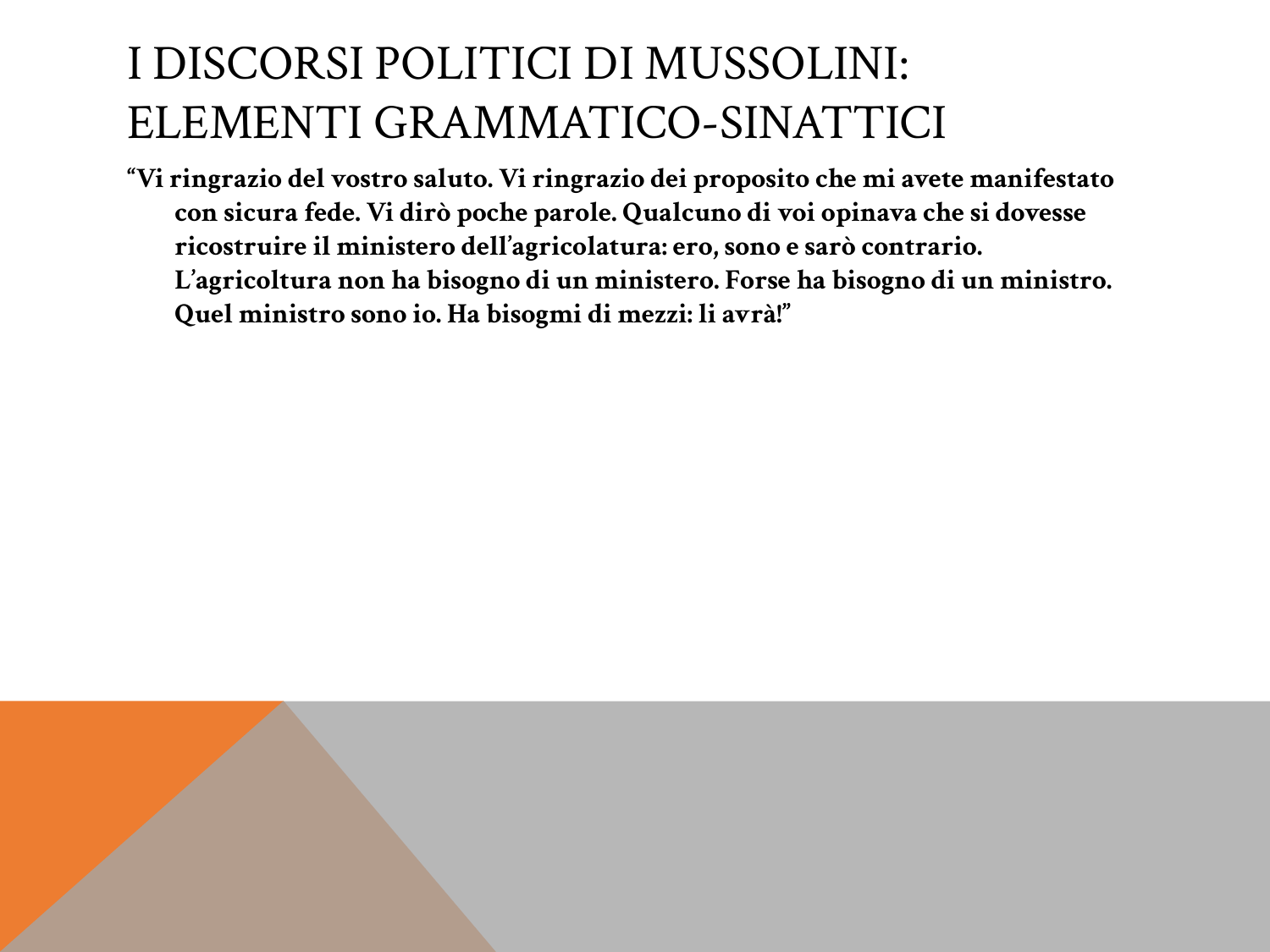

# I discorsi politici di Mussolini: elementi grammatico-sinattici
“Vi ringrazio del vostro saluto. Vi ringrazio dei proposito che mi avete manifestato con sicura fede. Vi dirò poche parole. Qualcuno di voi opinava che si dovesse ricostruire il ministero dell’agricolatura: ero, sono e sarò contrario. L’agricoltura non ha bisogno di un ministero. Forse ha bisogno di un ministro. Quel ministro sono io. Ha bisogmi di mezzi: li avrà!”